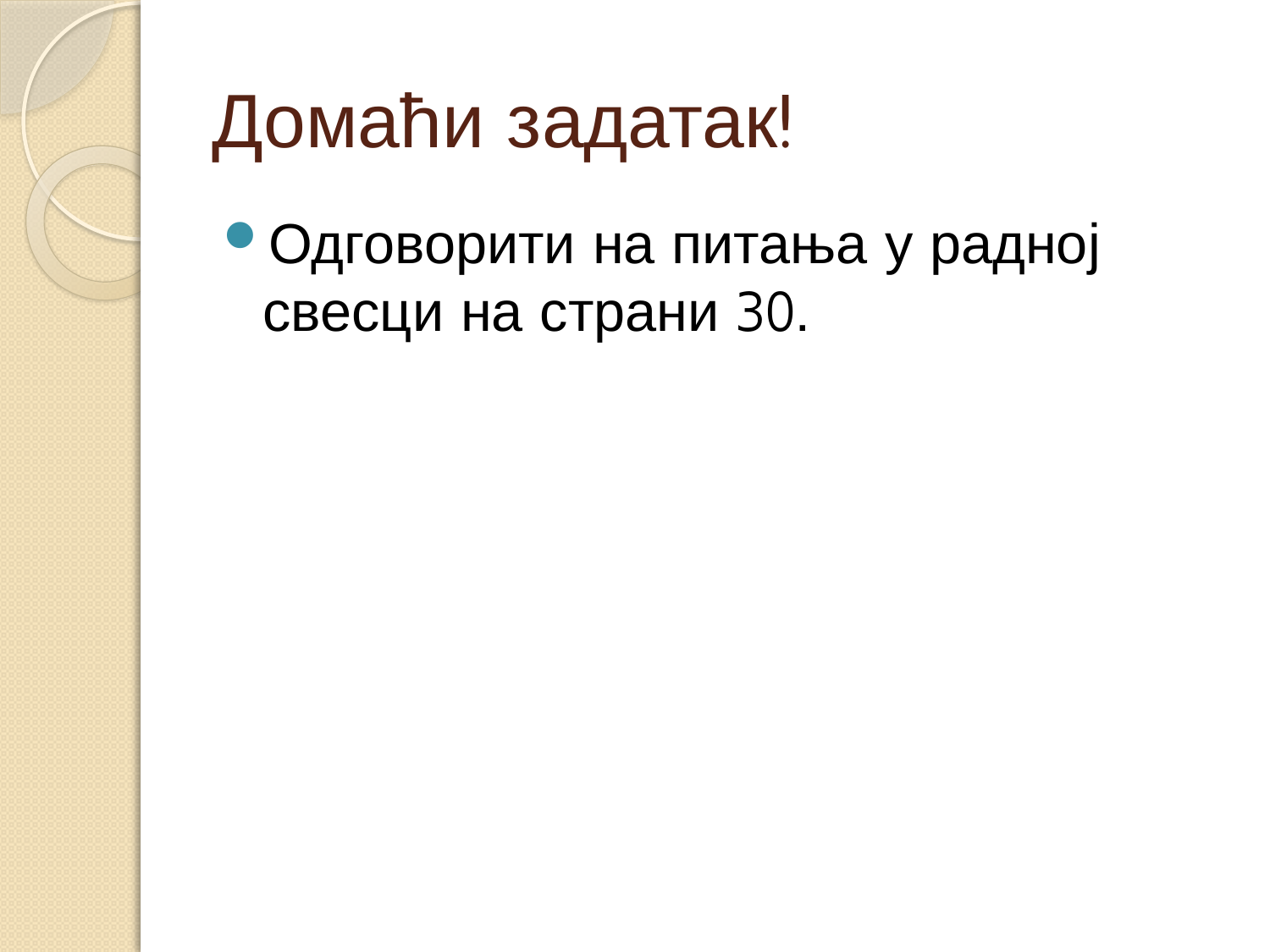

# Домаћи задатак!
Одговорити на питања у радној свесци на страни 30.